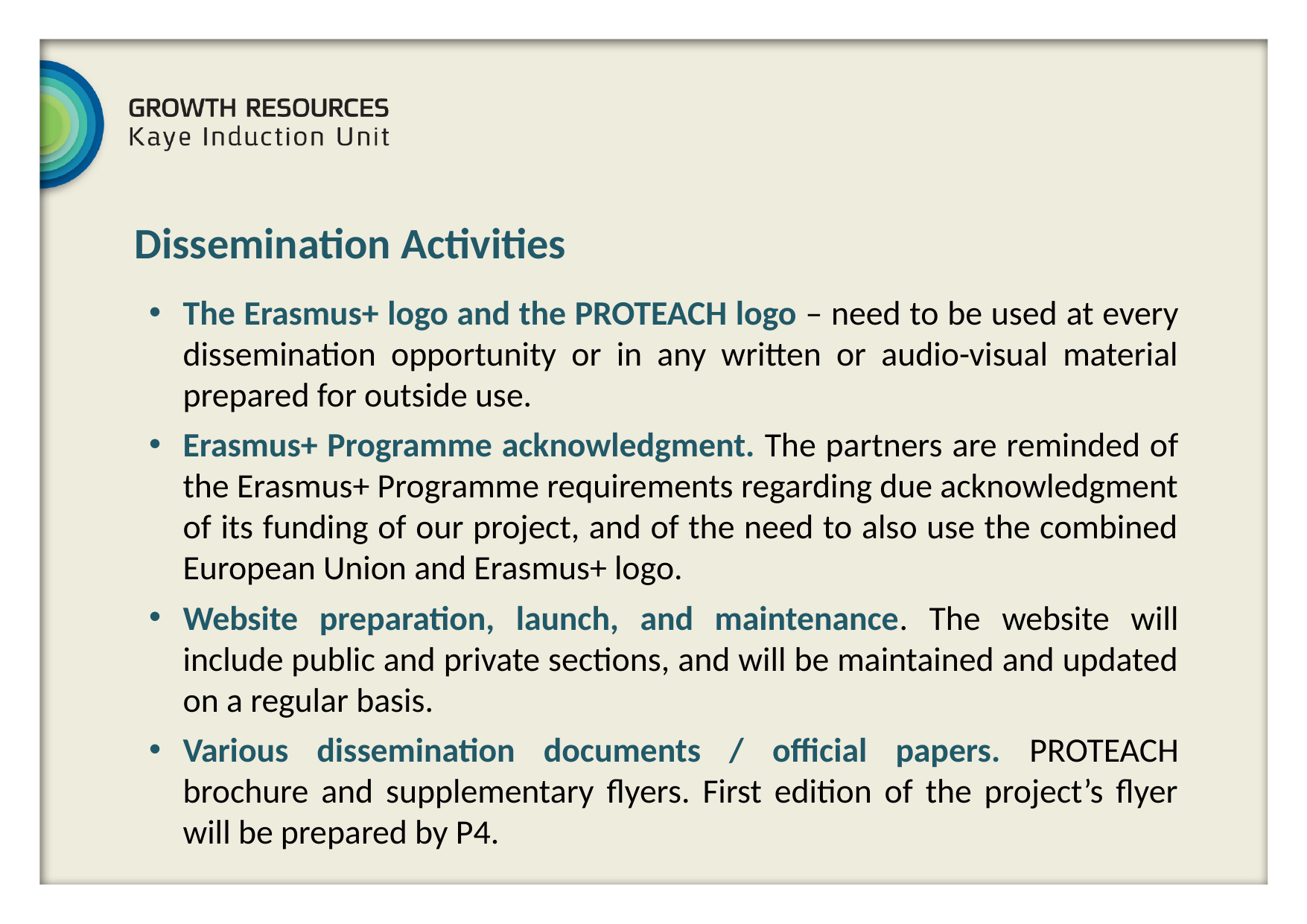

Dissemination Activities
The Erasmus+ logo and the PROTEACH logo – need to be used at every dissemination opportunity or in any written or audio-visual material prepared for outside use.
Erasmus+ Programme acknowledgment. The partners are reminded of the Erasmus+ Programme requirements regarding due acknowledgment of its funding of our project, and of the need to also use the combined European Union and Erasmus+ logo.
Website preparation, launch, and maintenance. The website will include public and private sections, and will be maintained and updated on a regular basis.
Various dissemination documents / official papers. PROTEACH brochure and supplementary flyers. First edition of the project’s flyer will be prepared by P4.